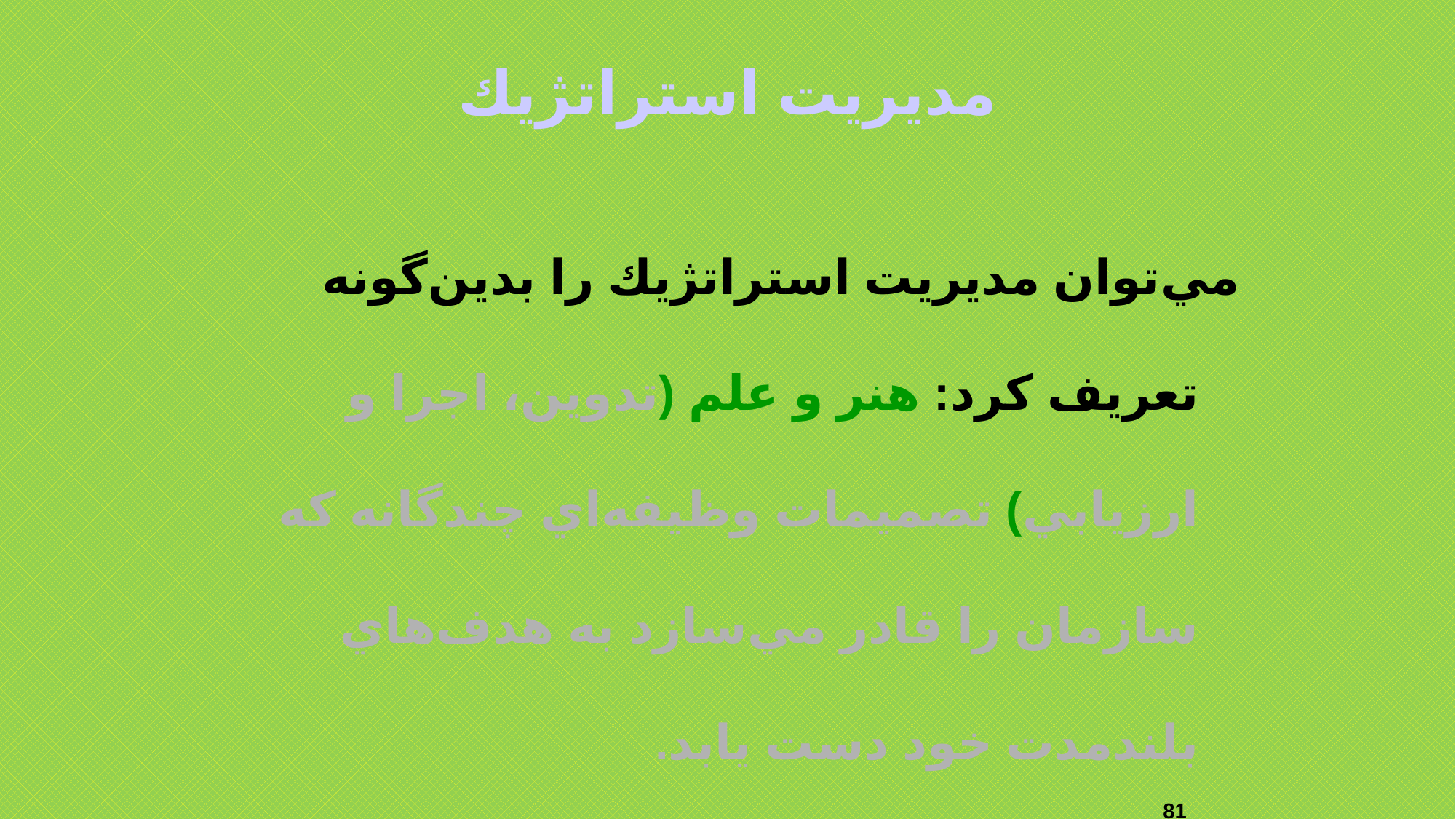

# مديريت استراتژيك
مي‌توان مديريت استراتژيك را بدين‌گونه تعريف كرد: هنر و علم (تدوين، اجرا و ارزيابي) تصميمات وظيفه‌اي چندگانه كه سازمان را قادر مي‌سازد به هدف‌هاي بلندمدت خود دست‌ يابد.

81